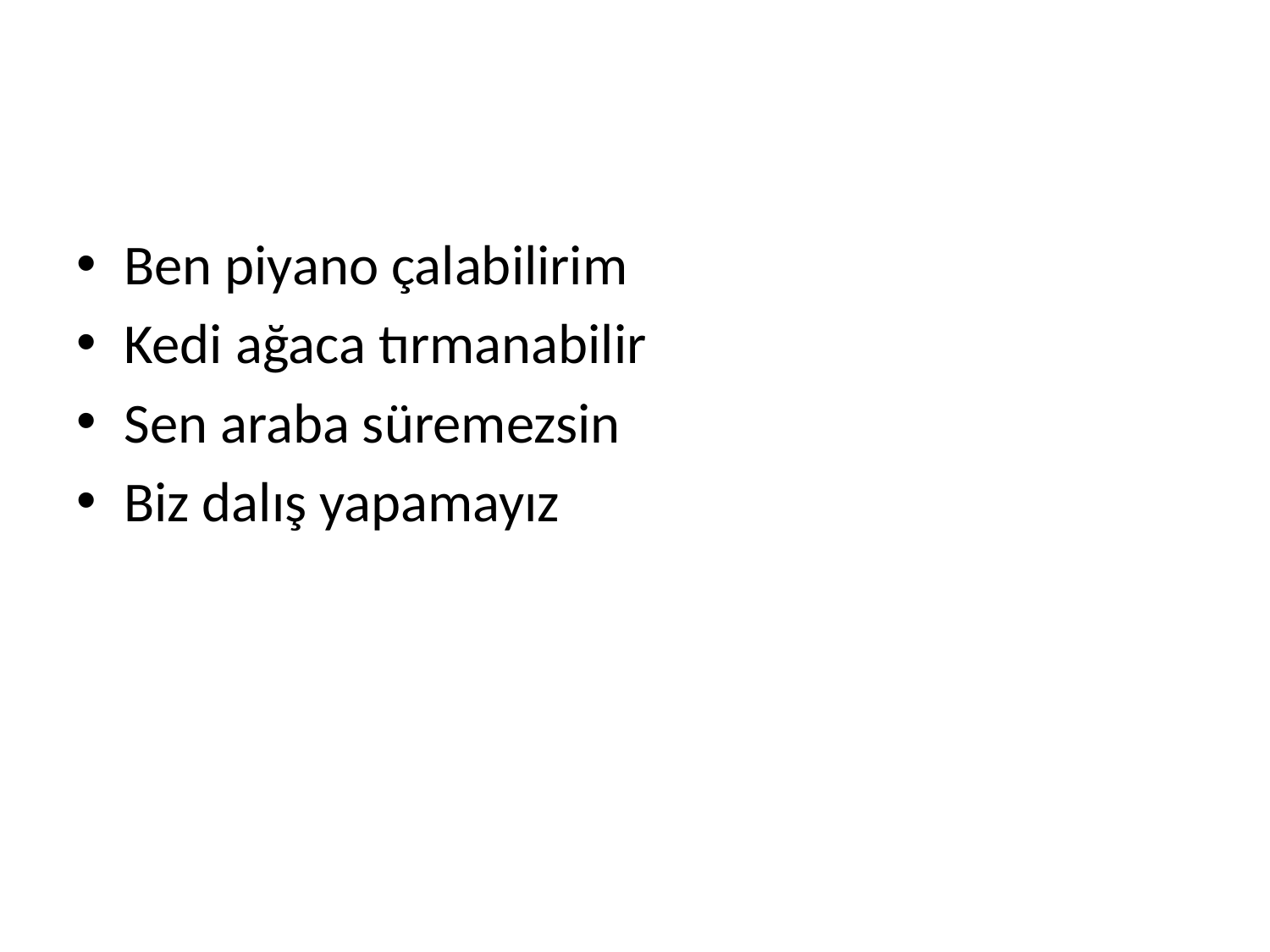

#
Ben piyano çalabilirim
Kedi ağaca tırmanabilir
Sen araba süremezsin
Biz dalış yapamayız